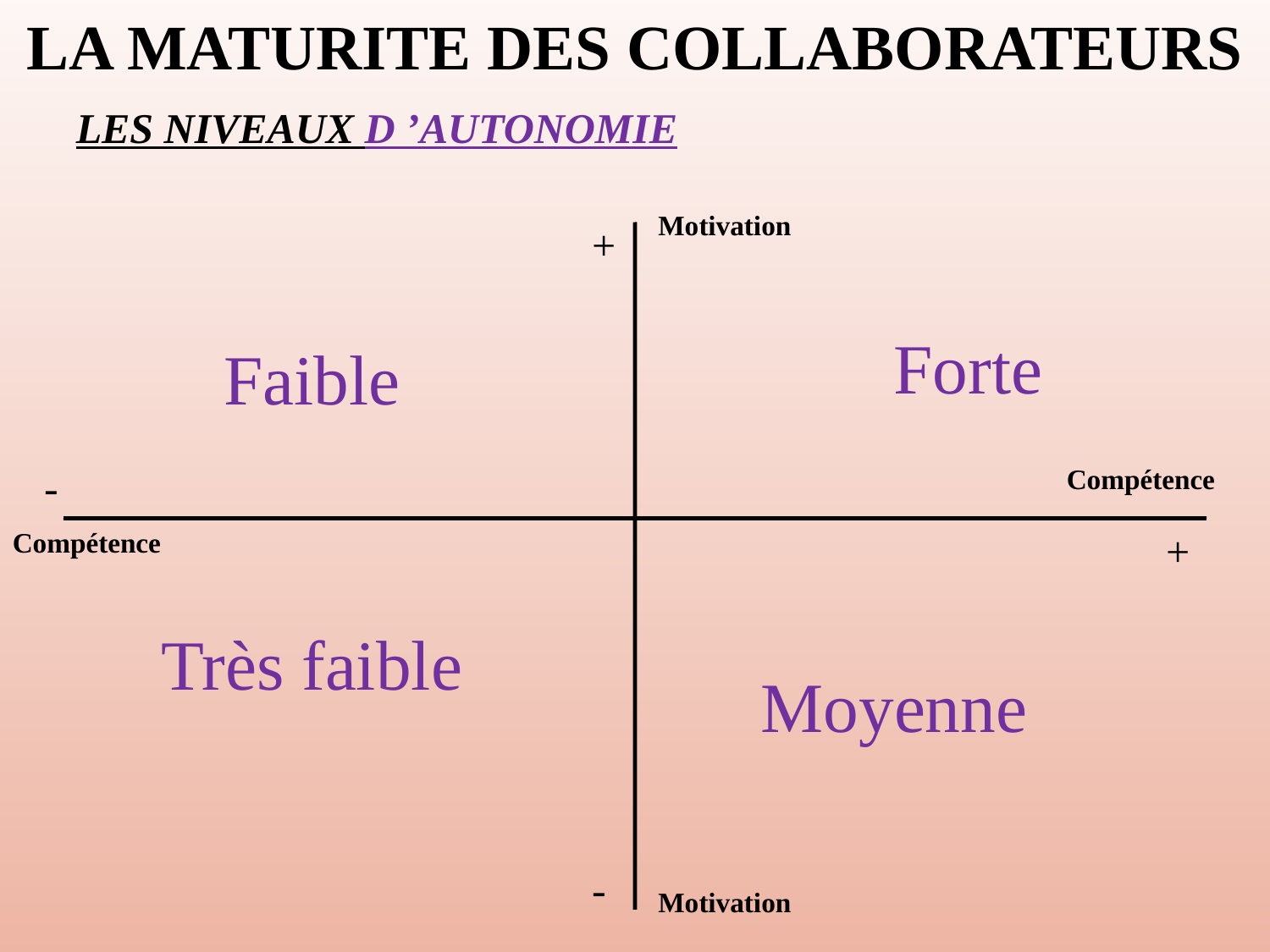

LA MATURITE DES COLLABORATEURS
LES NIVEAUX D ’AUTONOMIE
Motivation
+

Forte
Faible
-
Compétence
Compétence

+
Très faible
Moyenne
-
Motivation